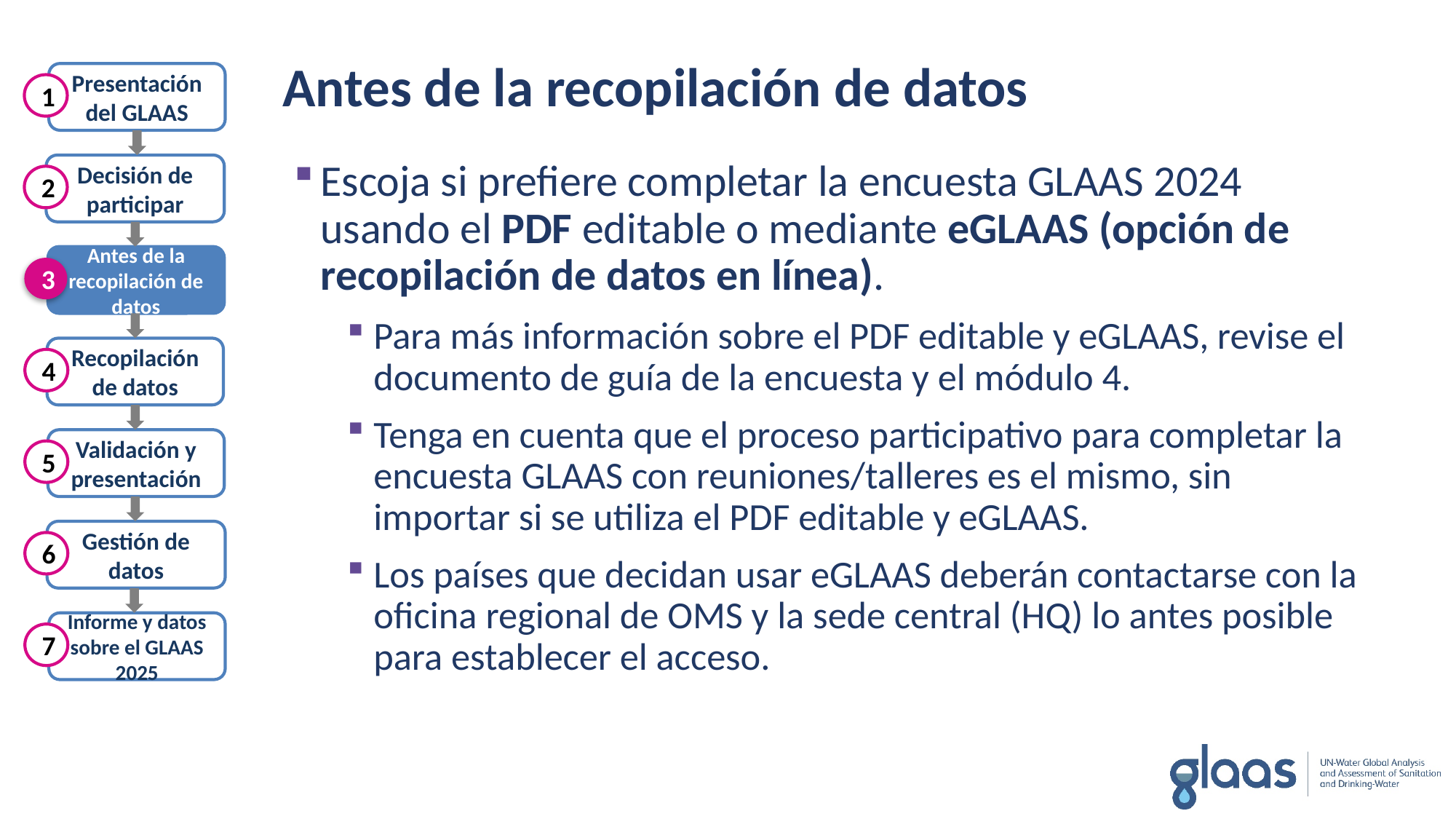

Antes de la recopilación de datos
Presentación del GLAAS
Decisión de participar
Antes de la recopilación de datos
Recopilación de datos
Validación y presentación
Gestión de datos
Informe y datos sobre el GLAAS 2025
1
2
3
4
5
6
7

Escoja si prefiere completar la encuesta GLAAS 2024 usando el PDF editable o mediante eGLAAS (opción de recopilación de datos en línea).
Para más información sobre el PDF editable y eGLAAS, revise el documento de guía de la encuesta y el módulo 4.
Tenga en cuenta que el proceso participativo para completar la encuesta GLAAS con reuniones/talleres es el mismo, sin importar si se utiliza el PDF editable y eGLAAS.
Los países que decidan usar eGLAAS deberán contactarse con la oficina regional de OMS y la sede central (HQ) lo antes posible para establecer el acceso.